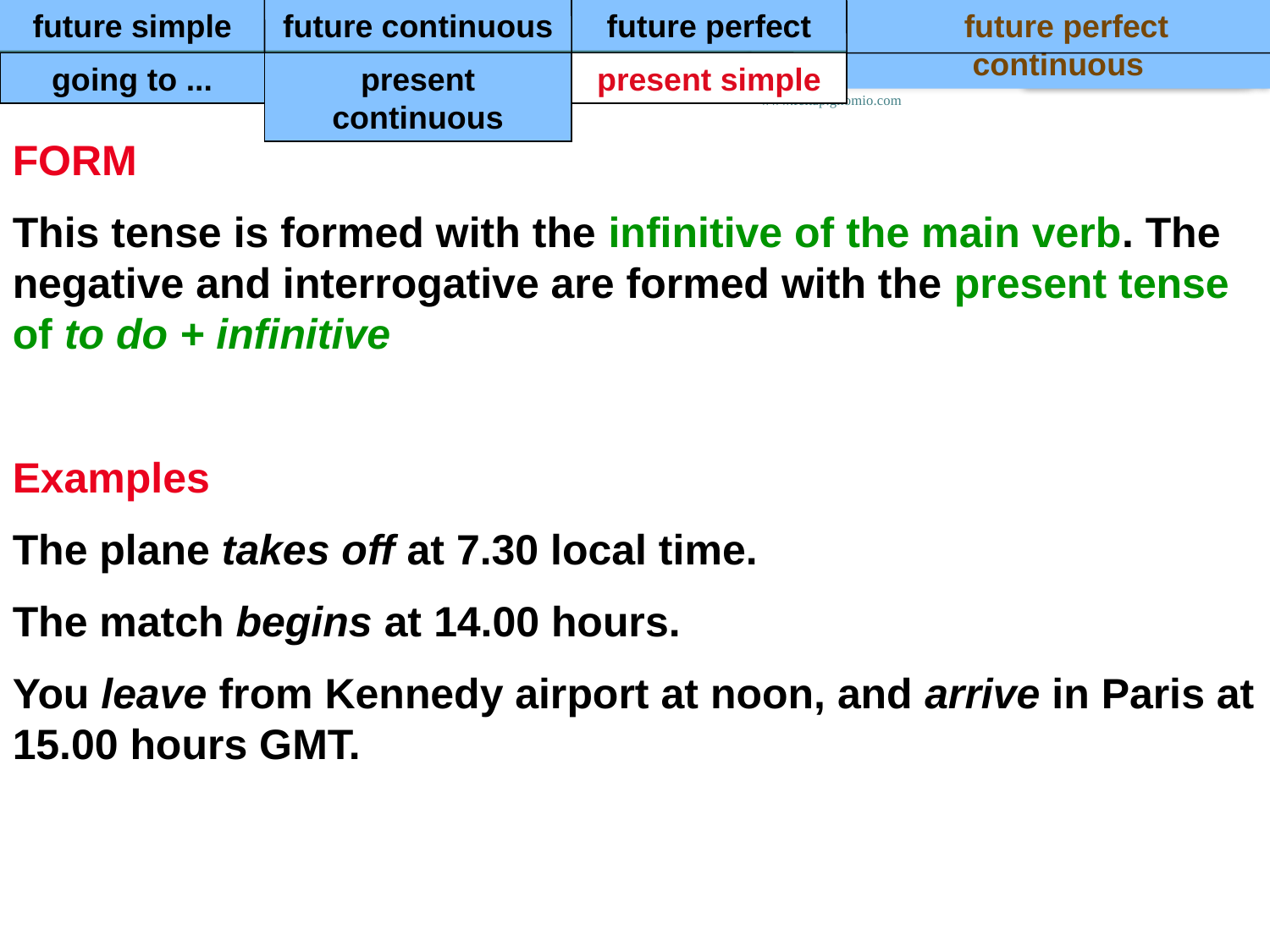

future simple
future continuous

future perfect

  future perfect continuous

going to ...
present continuous
present simple
www.feltap.gnomio.com
FORM
This tense is formed with the infinitive of the main verb. The negative and interrogative are formed with the present tense of to do + infinitive

Examples
The plane takes off at 7.30 local time.
The match begins at 14.00 hours.
You leave from Kennedy airport at noon, and arrive in Paris at 15.00 hours GMT.